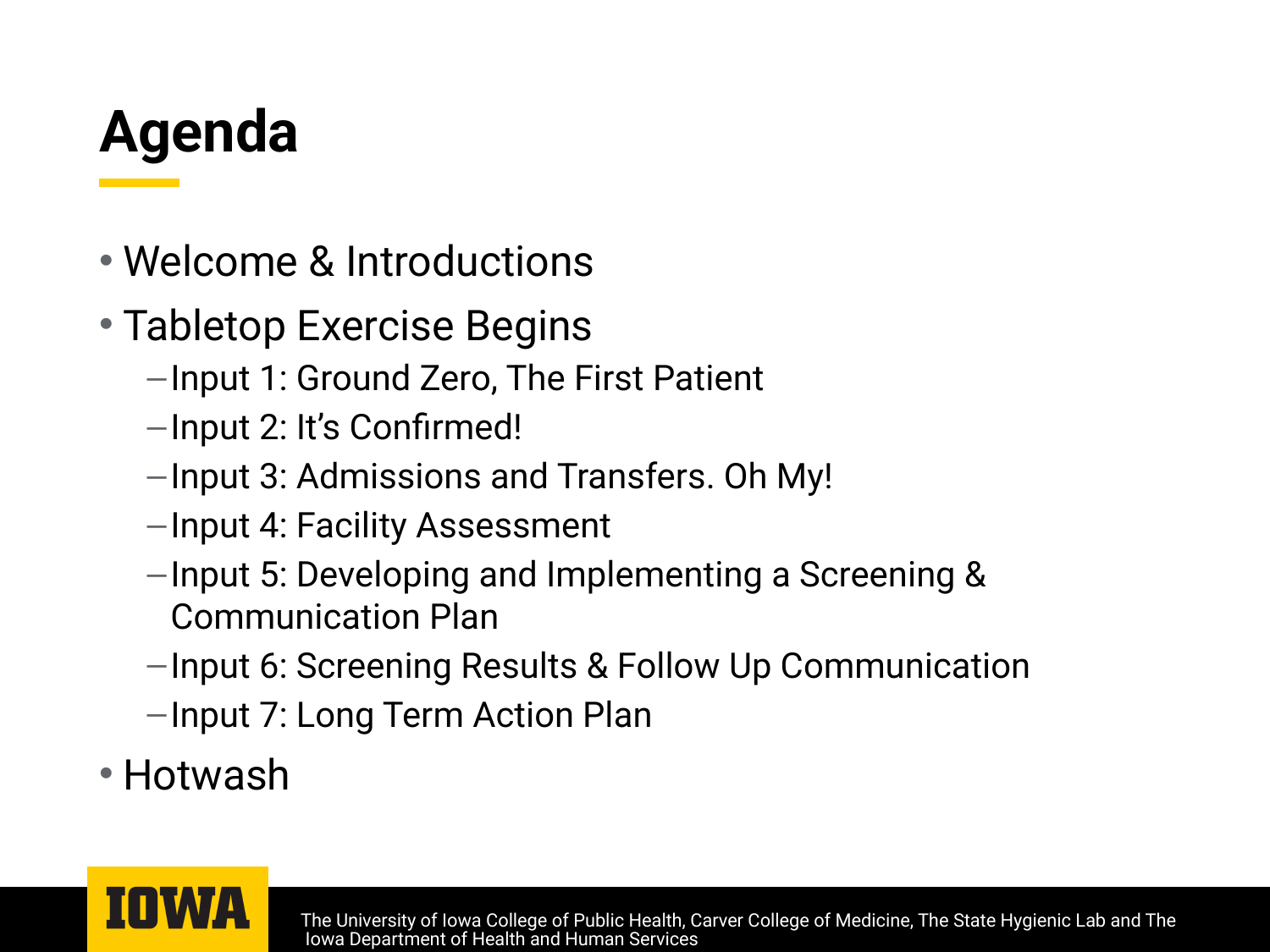

# Agenda
Welcome & Introductions
Tabletop Exercise Begins
Input 1: Ground Zero, The First Patient
Input 2: It’s Confirmed!
Input 3: Admissions and Transfers. Oh My!
Input 4: Facility Assessment
Input 5: Developing and Implementing a Screening & Communication Plan
Input 6: Screening Results & Follow Up Communication
Input 7: Long Term Action Plan
Hotwash
The University of Iowa College of Public Health, Carver College of Medicine, The State Hygienic Lab and The Iowa Department of Health and Human Services